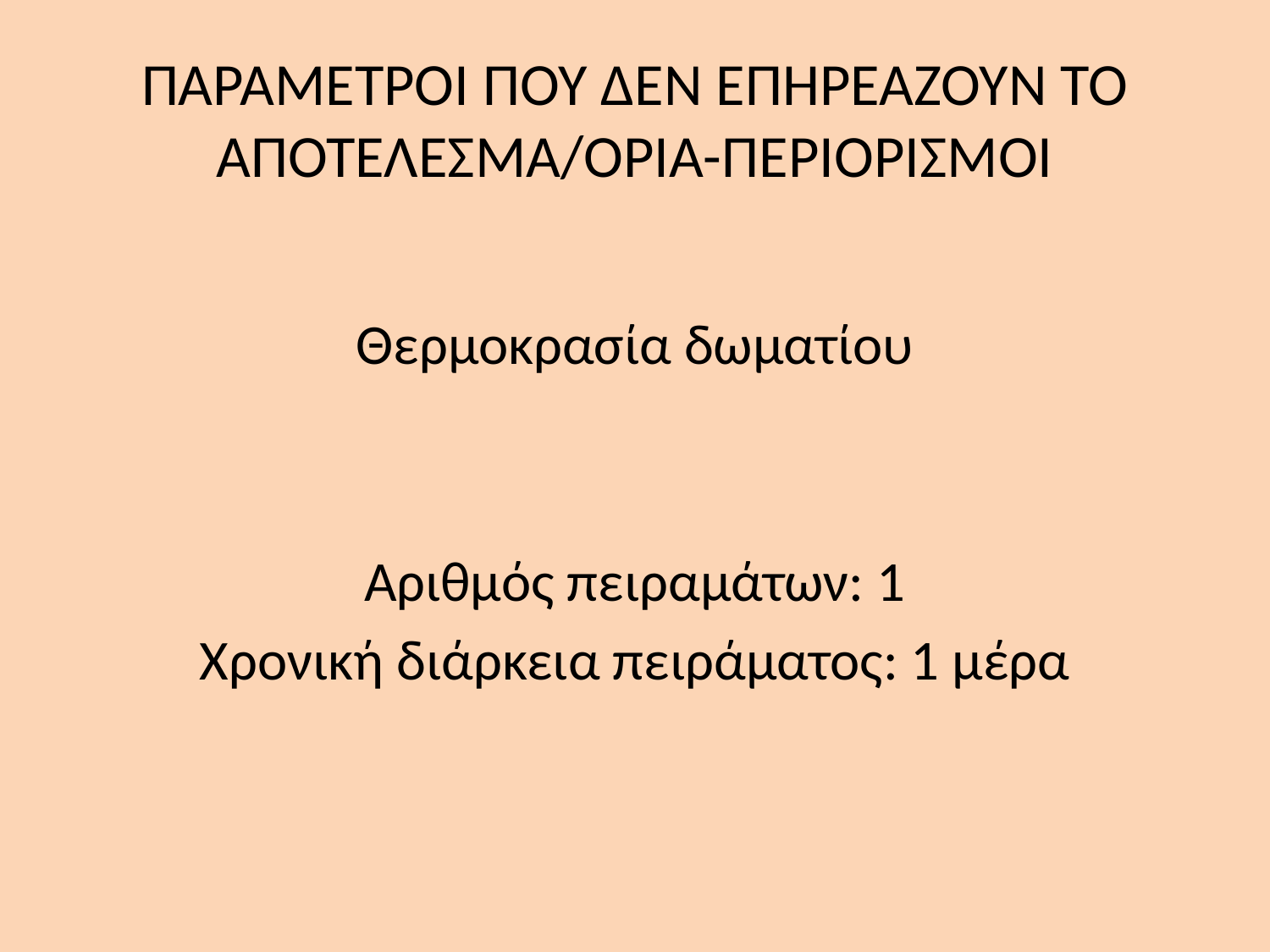

# ΠΑΡΑΜΕΤΡΟΙ ΠΟΥ ΔΕΝ ΕΠΗΡΕΑΖΟΥΝ ΤΟ ΑΠΟΤΕΛΕΣΜΑ/ΟΡΙΑ-ΠΕΡΙΟΡΙΣΜΟΙ

Θερμοκρασία δωματίου

Αριθμός πειραμάτων: 1
Χρονική διάρκεια πειράματος: 1 μέρα